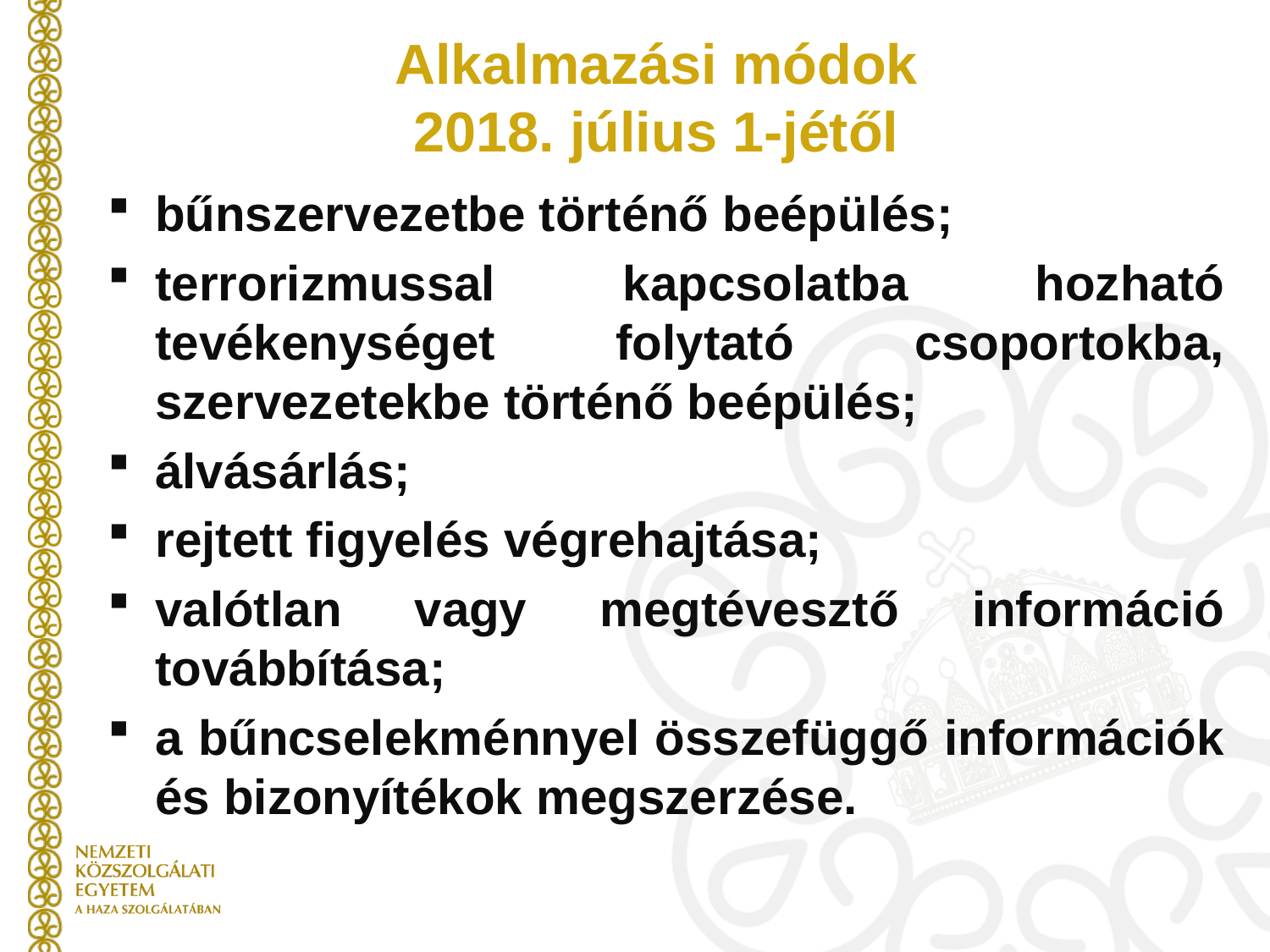

# Alkalmazási módok 2018. július 1-jétől
bűnszervezetbe történő beépülés;
terrorizmussal kapcsolatba hozható tevékenységet folytató csoportokba, szervezetekbe történő beépülés;
álvásárlás;
rejtett figyelés végrehajtása;
valótlan vagy megtévesztő információ továbbítása;
a bűncselekménnyel összefüggő információk és bizonyítékok megszerzése.